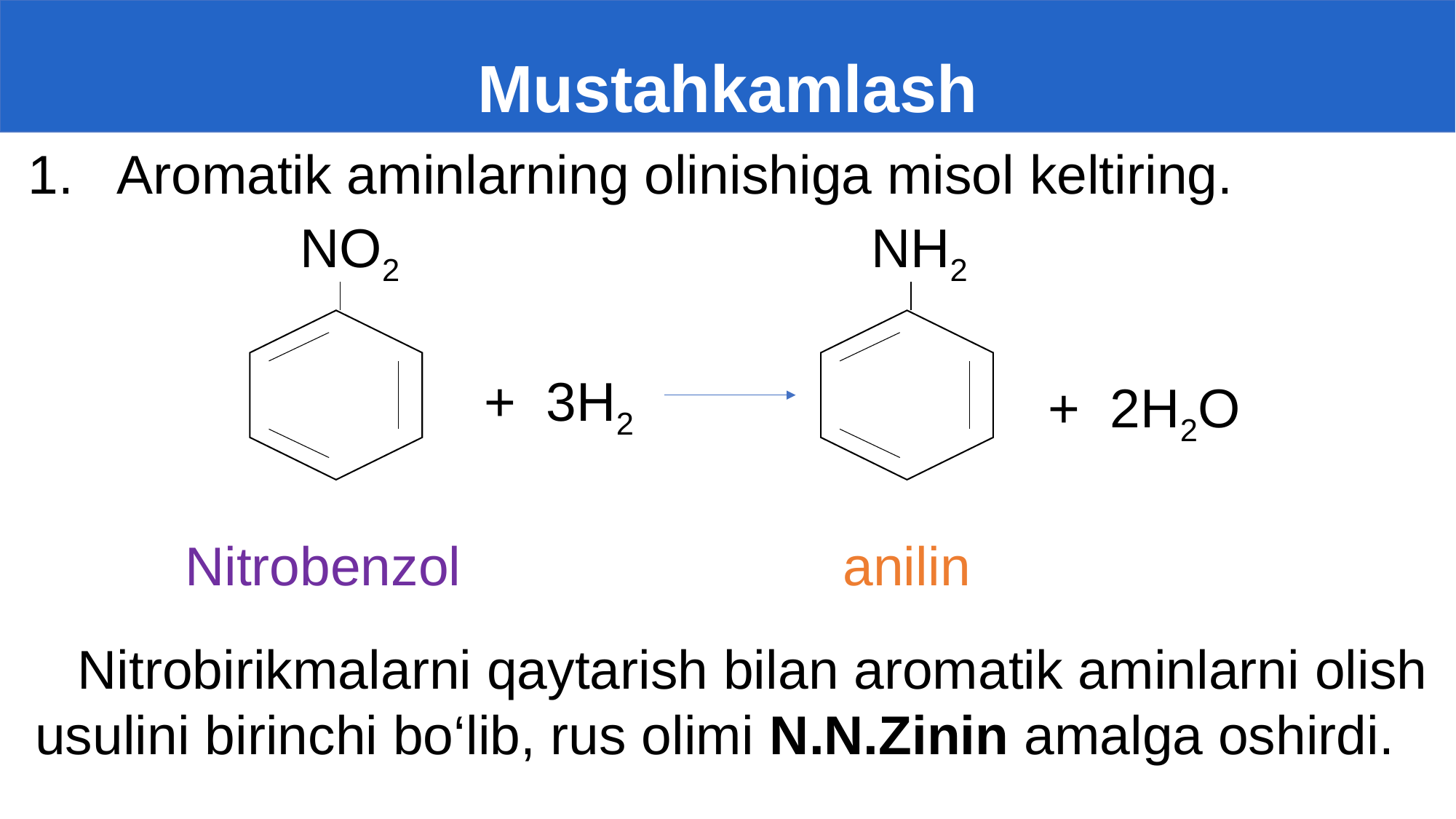

# Mustahkamlash
Aromatik aminlarning olinishiga misol keltiring.
NO2
NH2

+  3H2
+  2H2O
Nitrobenzol
anilin
Nitrobirikmalarni qaytarish bilan aromatik aminlarni olish usulini birinchi bo‘lib, rus olimi N.N.Zinin amalga oshirdi.